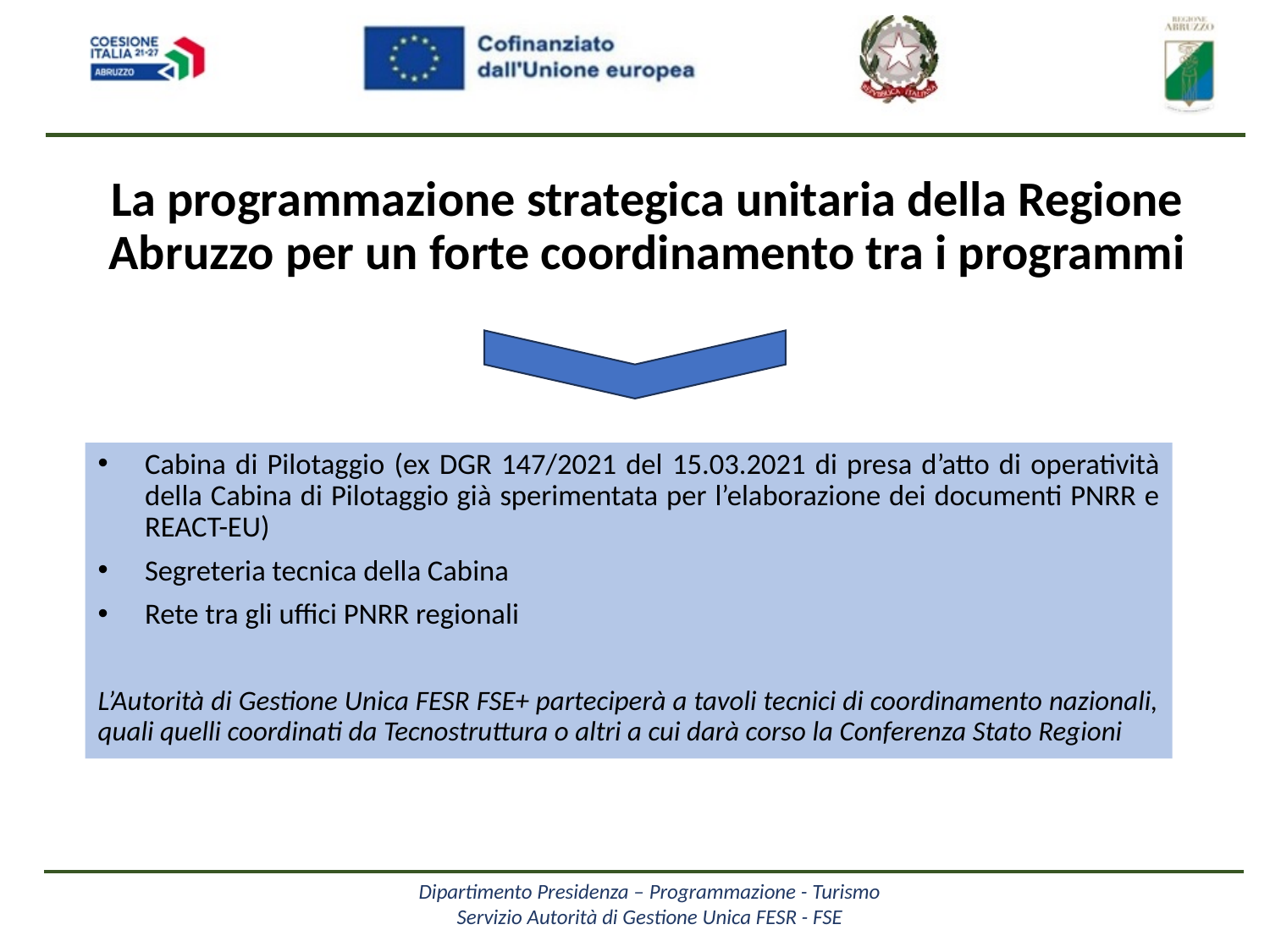

# La programmazione strategica unitaria della Regione Abruzzo per un forte coordinamento tra i programmi

Cabina di Pilotaggio (ex DGR 147/2021 del 15.03.2021 di presa d’atto di operatività della Cabina di Pilotaggio già sperimentata per l’elaborazione dei documenti PNRR e REACT-EU)
Segreteria tecnica della Cabina
Rete tra gli uffici PNRR regionali

L’Autorità di Gestione Unica FESR FSE+ parteciperà a tavoli tecnici di coordinamento nazionali, quali quelli coordinati da Tecnostruttura o altri a cui darà corso la Conferenza Stato Regioni